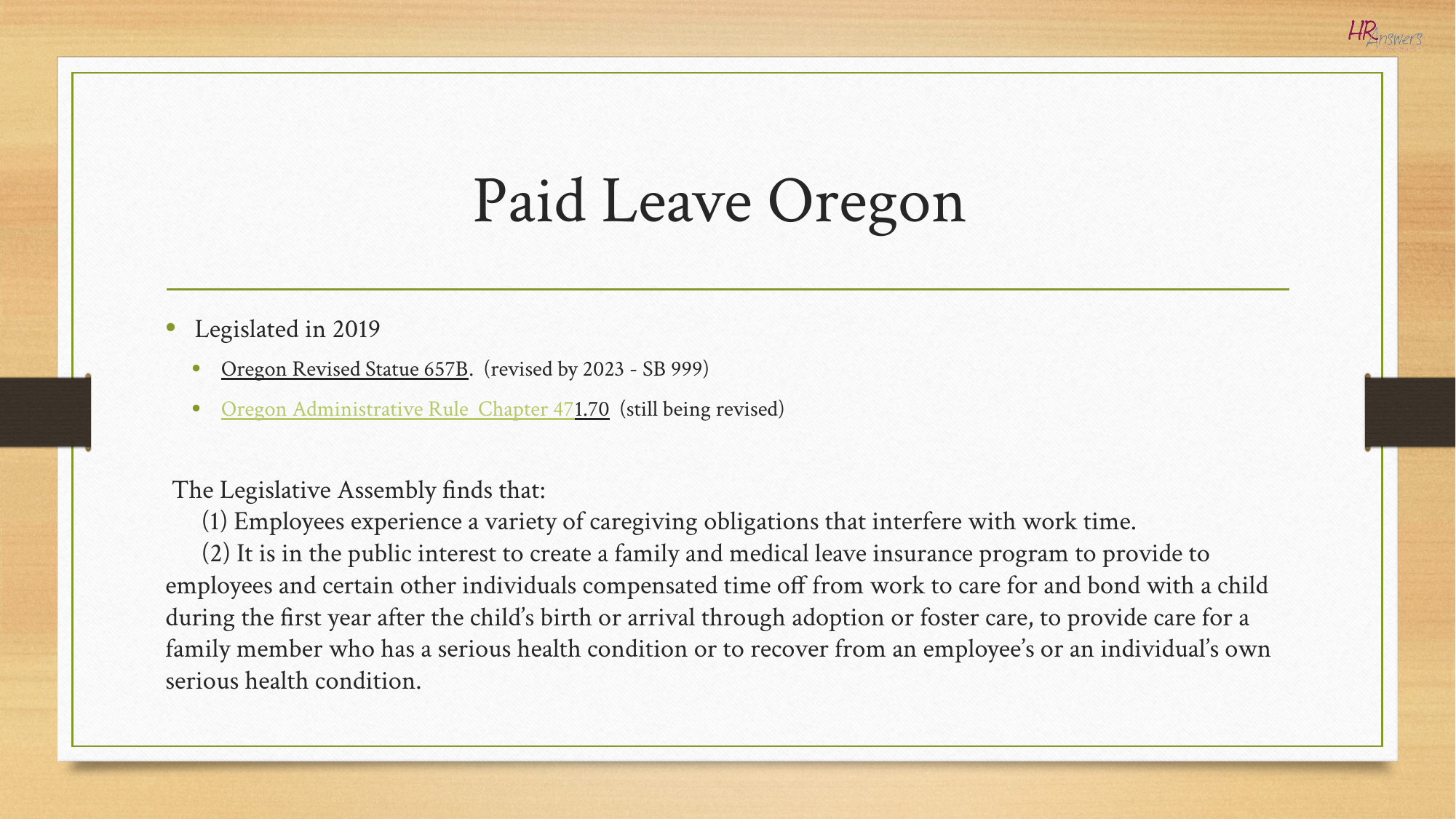

# Paid Leave Oregon
Legislated in 2019
Oregon Revised Statue 657B.  (revised by 2023 - SB 999)
Oregon Administrative Rule  Chapter 471.70  (still being revised)

 The Legislative Assembly finds that:
      (1) Employees experience a variety of caregiving obligations that interfere with work time.
      (2) It is in the public interest to create a family and medical leave insurance program to provide to employees and certain other individuals compensated time off from work to care for and bond with a child during the first year after the child’s birth or arrival through adoption or foster care, to provide care for a family member who has a serious health condition or to recover from an employee’s or an individual’s own serious health condition.